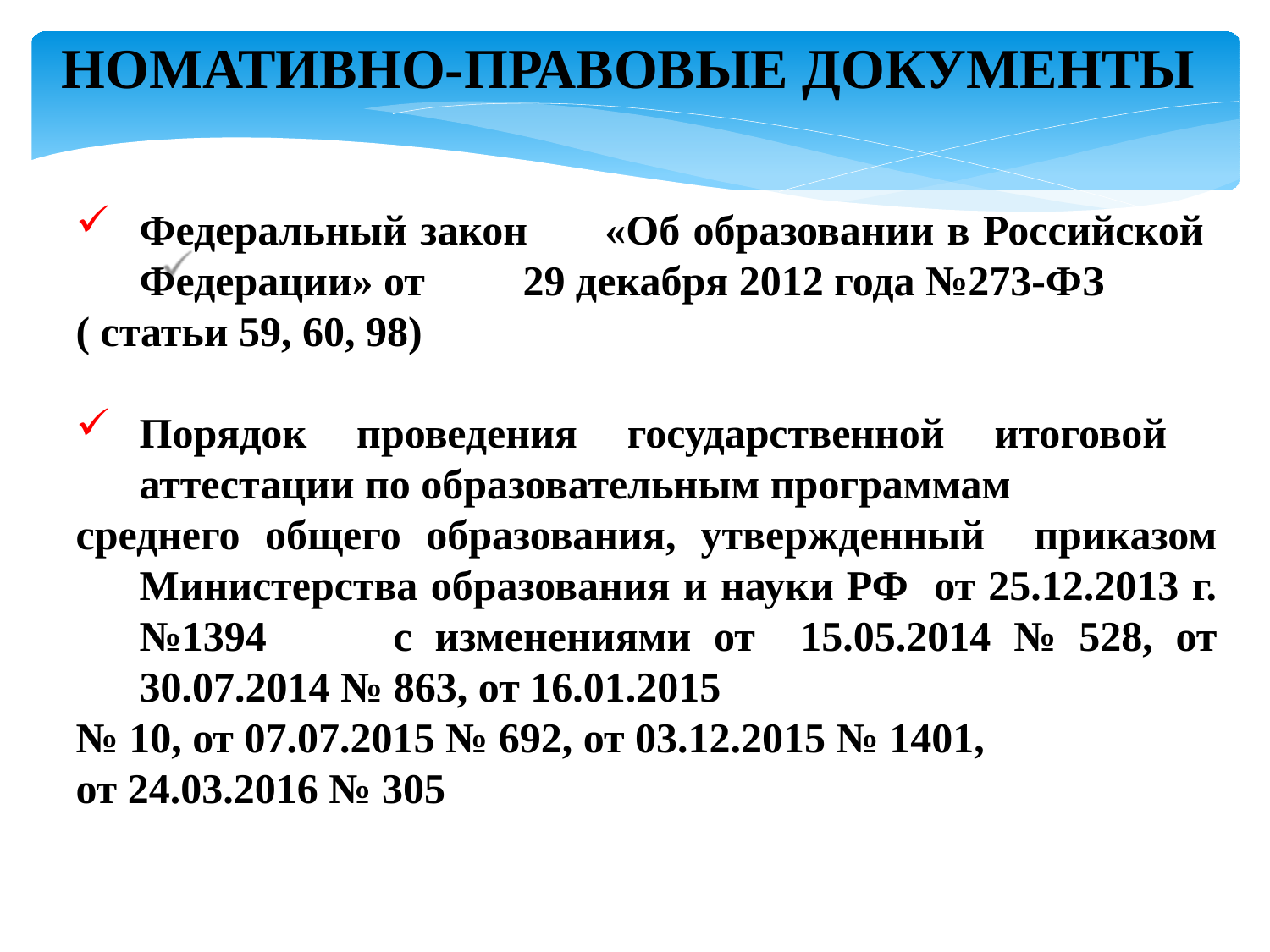

НОМАТИВНО-ПРАВОВЫЕ ДОКУМЕНТЫ

Федеральный закон	«Об образовании в Российской  Федерации» от	29 декабря 2012 года №273-ФЗ
( статьи 59, 60, 98)

Порядок проведения государственной итоговой  аттестации по образовательным программам
среднего общего образования, утвержденный  приказом Министерства образования и науки РФ  от 25.12.2013 г. №1394	с изменениями от  15.05.2014 № 528, от 30.07.2014 № 863, от 16.01.2015
№ 10, от 07.07.2015 № 692, от 03.12.2015 № 1401,
от 24.03.2016 № 305